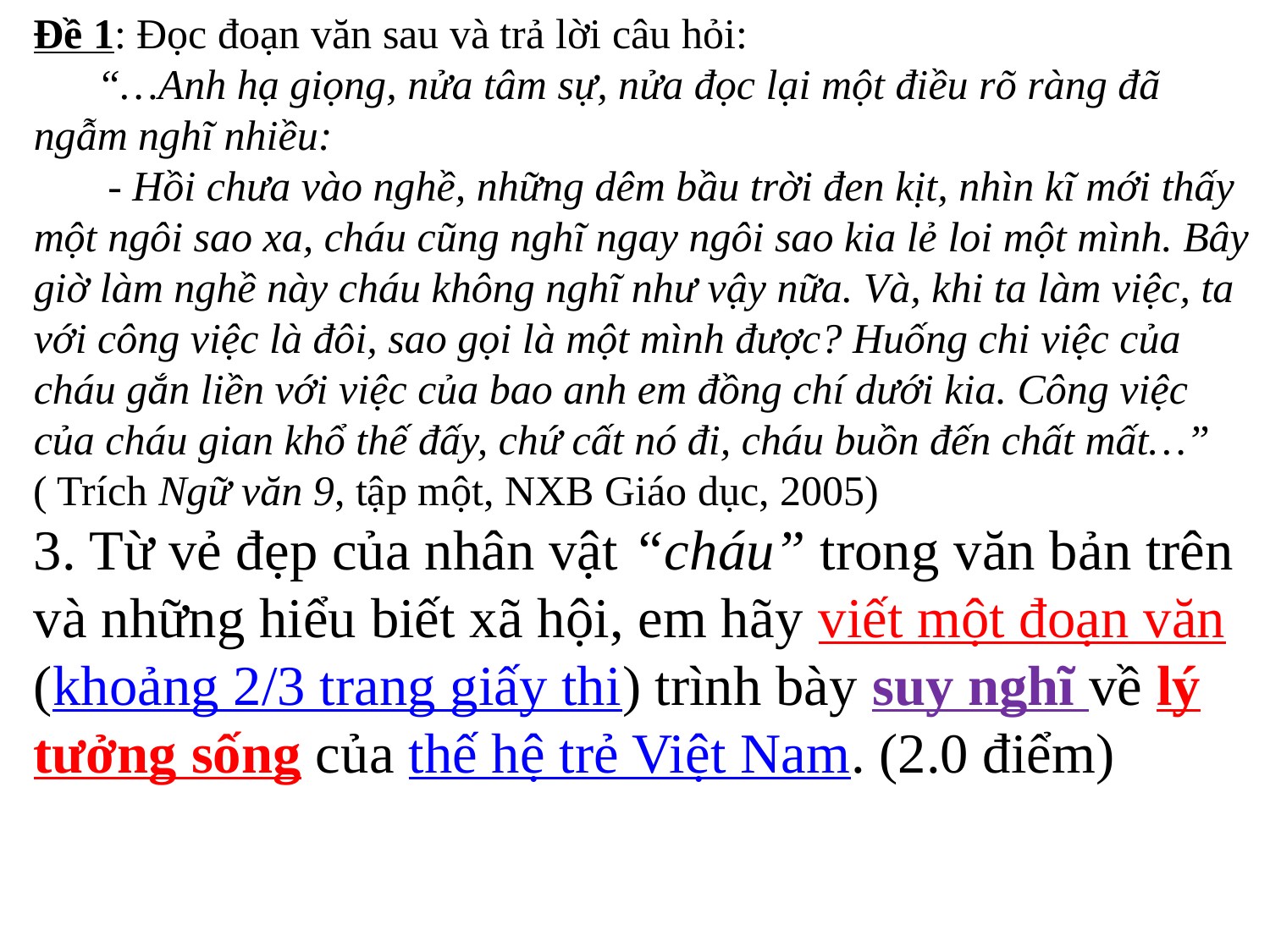

Đề 1: Đọc đoạn văn sau và trả lời câu hỏi:
      “…Anh hạ giọng, nửa tâm sự, nửa đọc lại một điều rõ ràng đã ngẫm nghĩ nhiều:
       - Hồi chưa vào nghề, những dêm bầu trời đen kịt, nhìn kĩ mới thấy một ngôi sao xa, cháu cũng nghĩ ngay ngôi sao kia lẻ loi một mình. Bây giờ làm nghề này cháu không nghĩ như vậy nữa. Và, khi ta làm việc, ta với công việc là đôi, sao gọi là một mình được? Huống chi việc của cháu gắn liền với việc của bao anh em đồng chí dưới kia. Công việc của cháu gian khổ thế đấy, chứ cất nó đi, cháu buồn đến chất mất…”
( Trích Ngữ văn 9, tập một, NXB Giáo dục, 2005)
3. Từ vẻ đẹp của nhân vật “cháu” trong văn bản trên và những hiểu biết xã hội, em hãy viết một đoạn văn (khoảng 2/3 trang giấy thi) trình bày suy nghĩ về lý tưởng sống của thế hệ trẻ Việt Nam. (2.0 điểm)